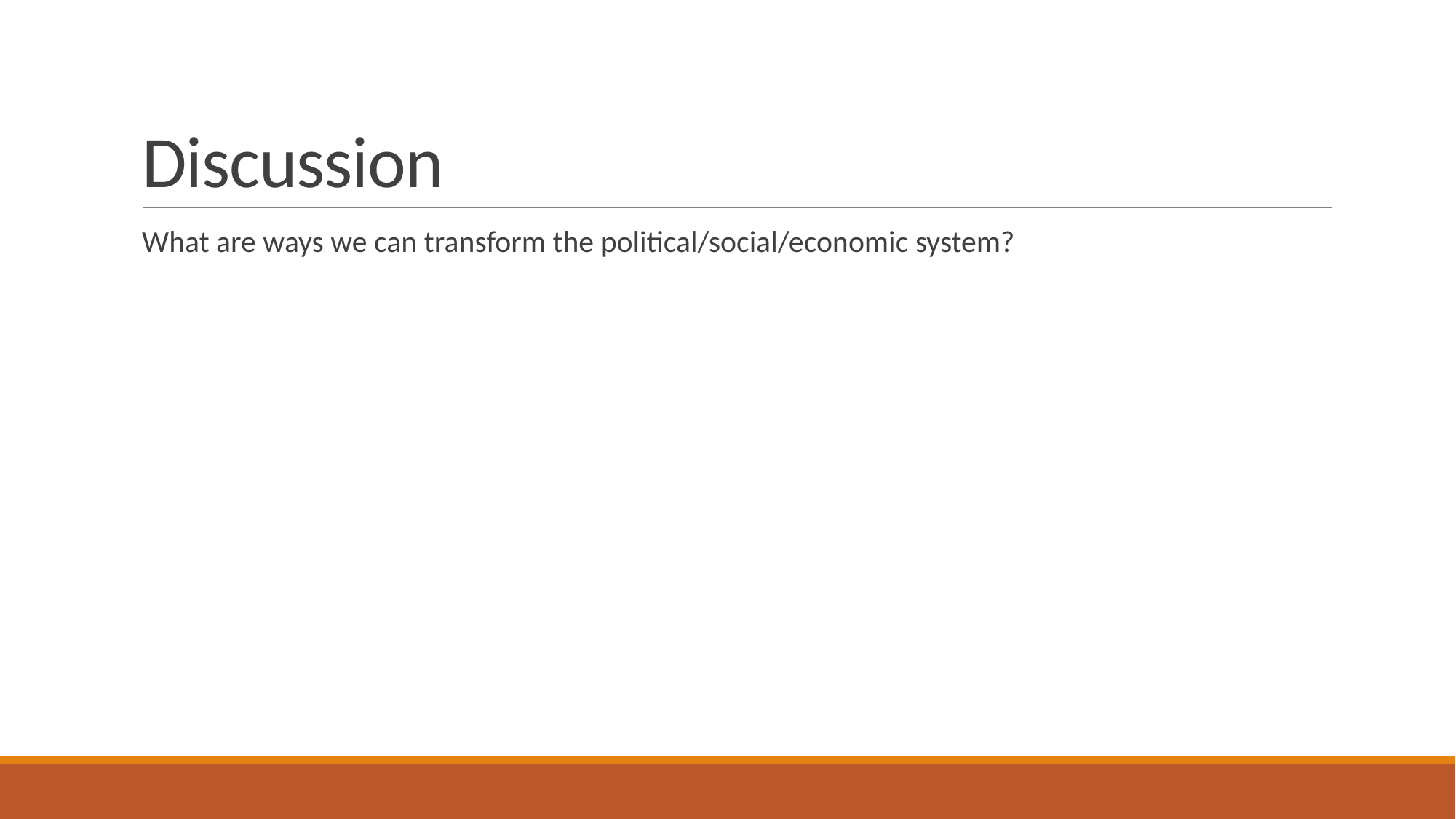

# Discussion
What are ways we can transform the political/social/economic system?